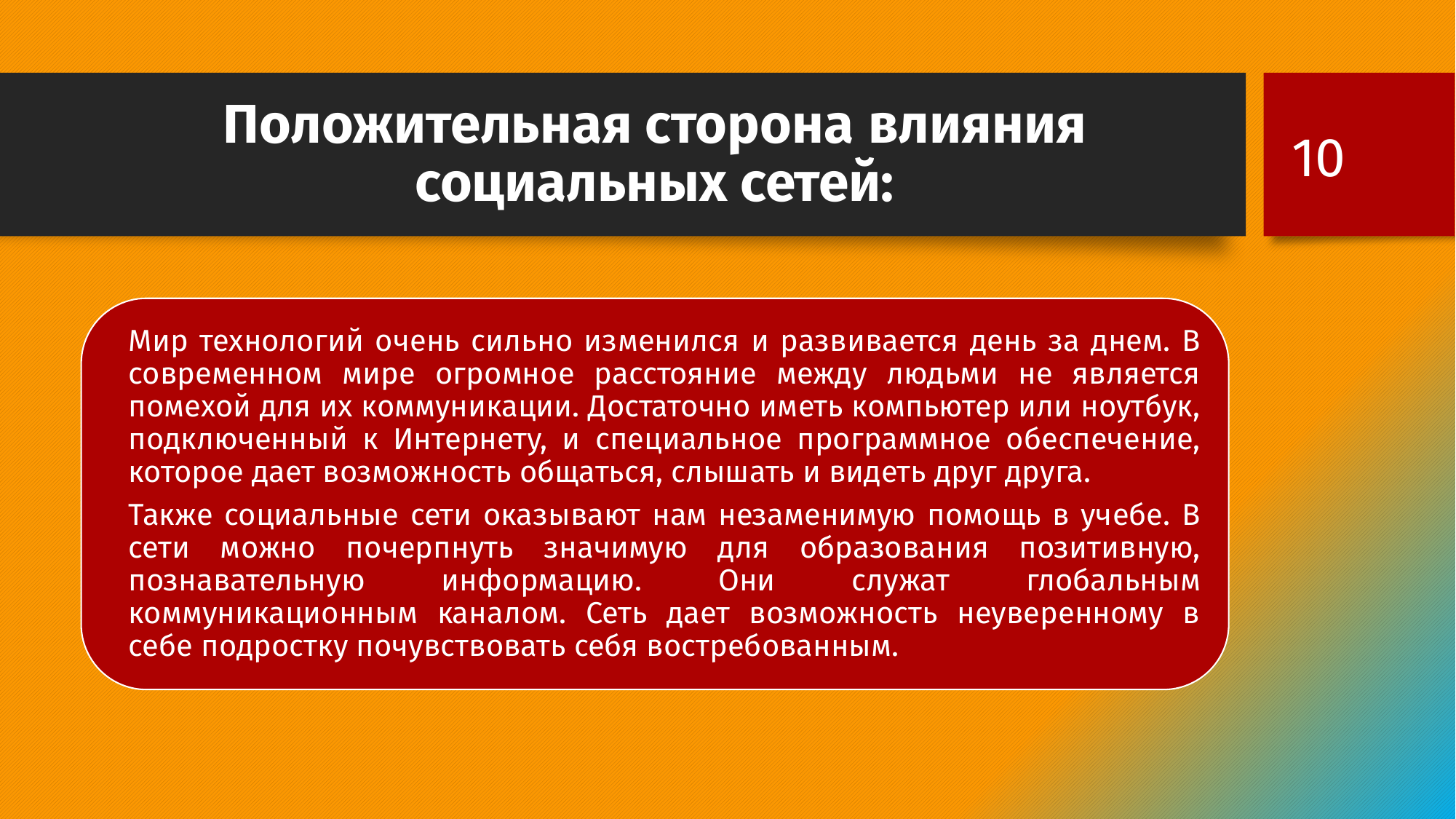

10
# Положительная сторона влияния социальных сетей:
Мир технологий очень сильно изменился и развивается день за днем. В современном мире огромное расстояние между людьми не является помехой для их коммуникации. Достаточно иметь компьютер или ноутбук, подключенный к Интернету, и специальное программное обеспечение, которое дает возможность общаться, слышать и видеть друг друга.
Также социальные сети оказывают нам незаменимую помощь в учебе. В сети можно почерпнуть значимую для образования позитивную, познавательную информацию. Они служат глобальным коммуникационным каналом. Сеть дает возможность неуверенному в себе подростку почувствовать себя востребованным.